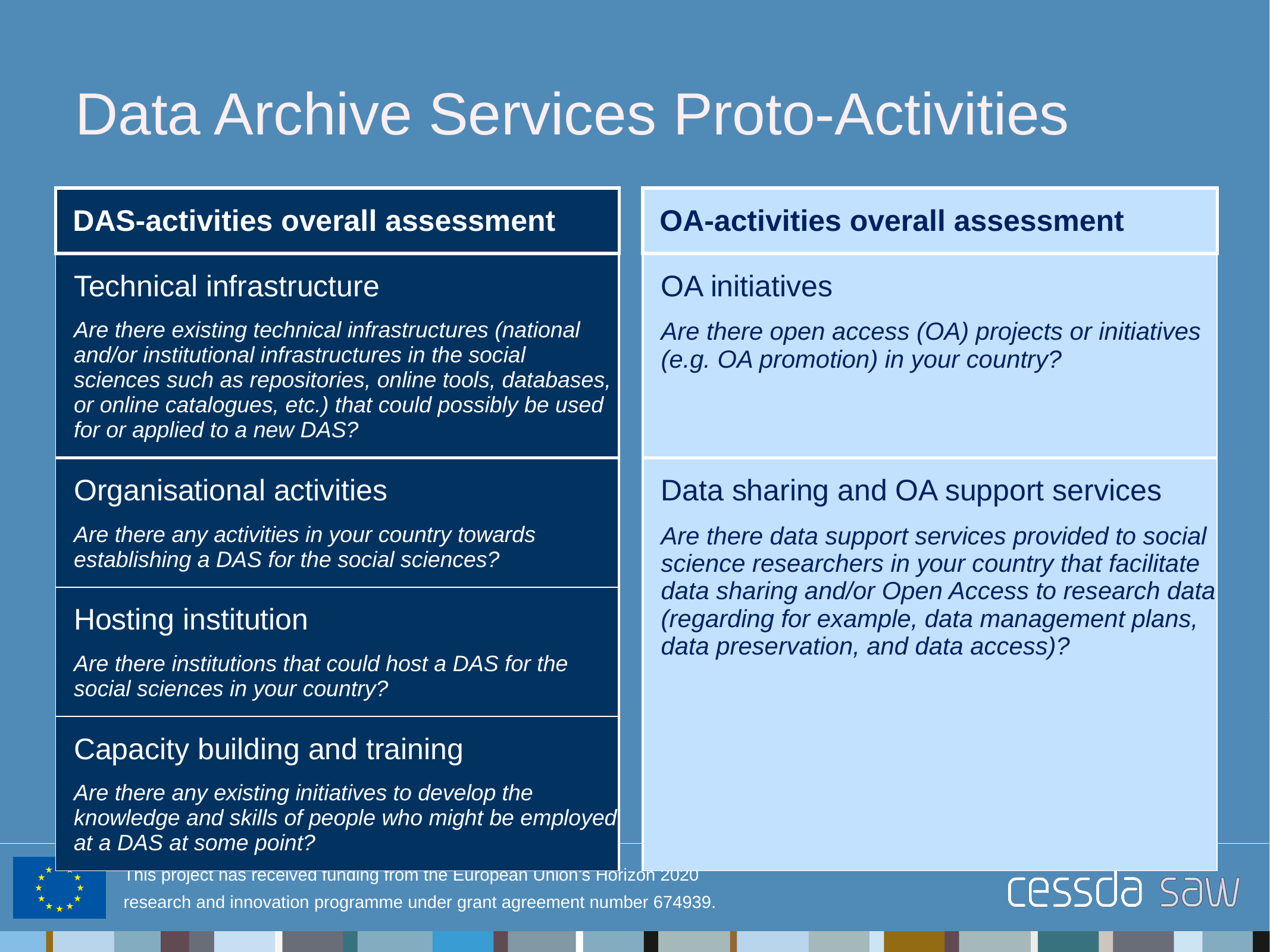

# Data Archive Services Proto-Activities

| DAS-activities overall assessment |  | OA-activities overall assessment |
| --- | --- | --- |
| Technical infrastructure Are there existing technical infrastructures (national and/or institutional infrastructures in the social sciences such as repositories, online tools, databases, or online catalogues, etc.) that could possibly be used for or applied to a new DAS? |  | OA initiatives Are there open access (OA) projects or initiatives (e.g. OA promotion) in your country? |
| Organisational activities Are there any activities in your country towards establishing a DAS for the social sciences? |  | Data sharing and OA support services Are there data support services provided to social science researchers in your country that facilitate data sharing and/or Open Access to research data (regarding for example, data management plans, data preservation, and data access)? |
| Hosting institution Are there institutions that could host a DAS for the social sciences in your country? |  |  |
| Capacity building and training Are there any existing initiatives to develop the knowledge and skills of people who might be employed at a DAS at some point? |  |  |